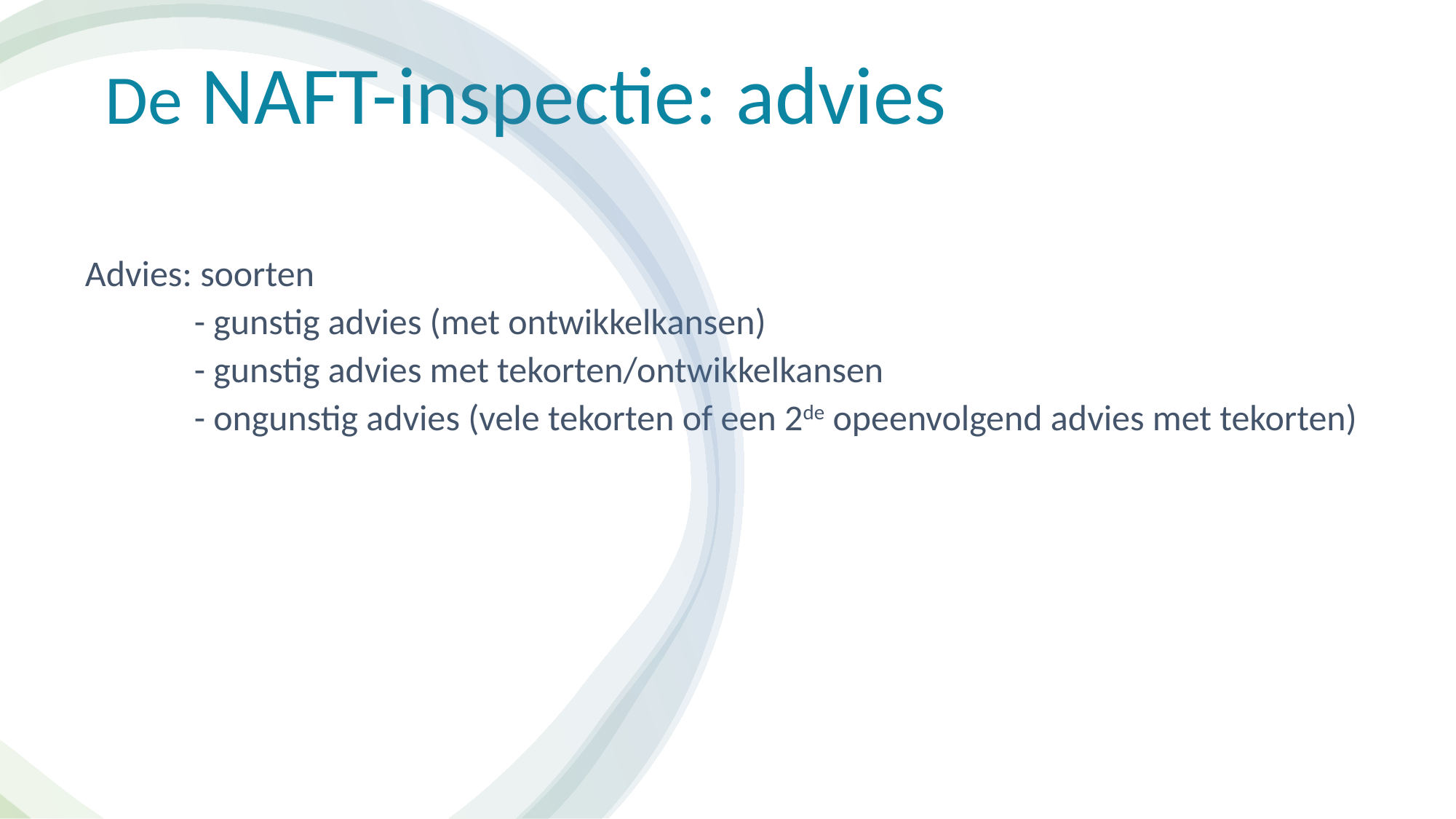

De NAFT-inspectie: advies
# Advies: soorten - gunstig advies (met ontwikkelkansen) - gunstig advies met tekorten/ontwikkelkansen - ongunstig advies (vele tekorten of een 2de opeenvolgend advies met tekorten)